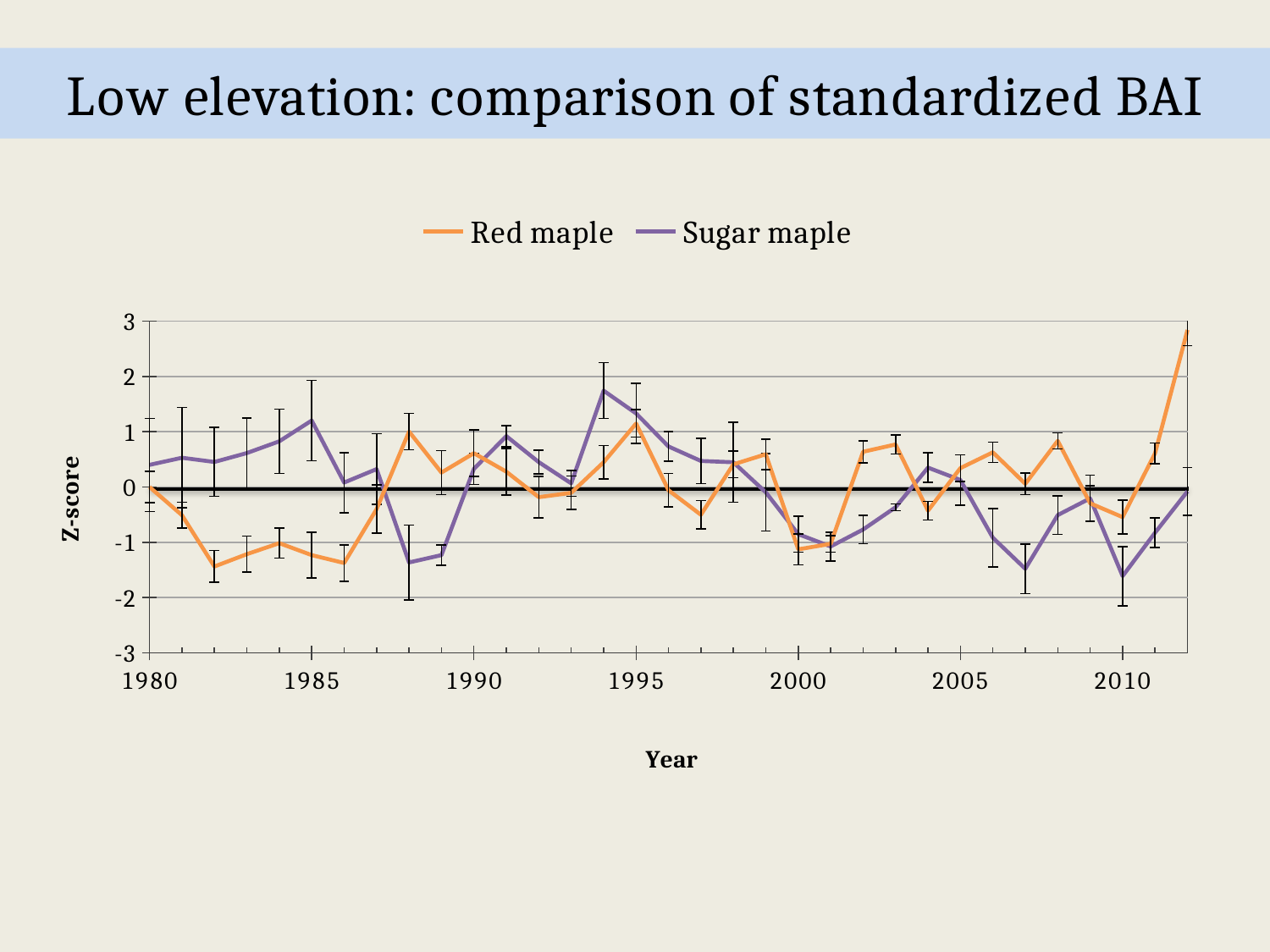

Low elevation: comparison of standardized BAI

### Chart

| Category |  |  |
|---|---|---|